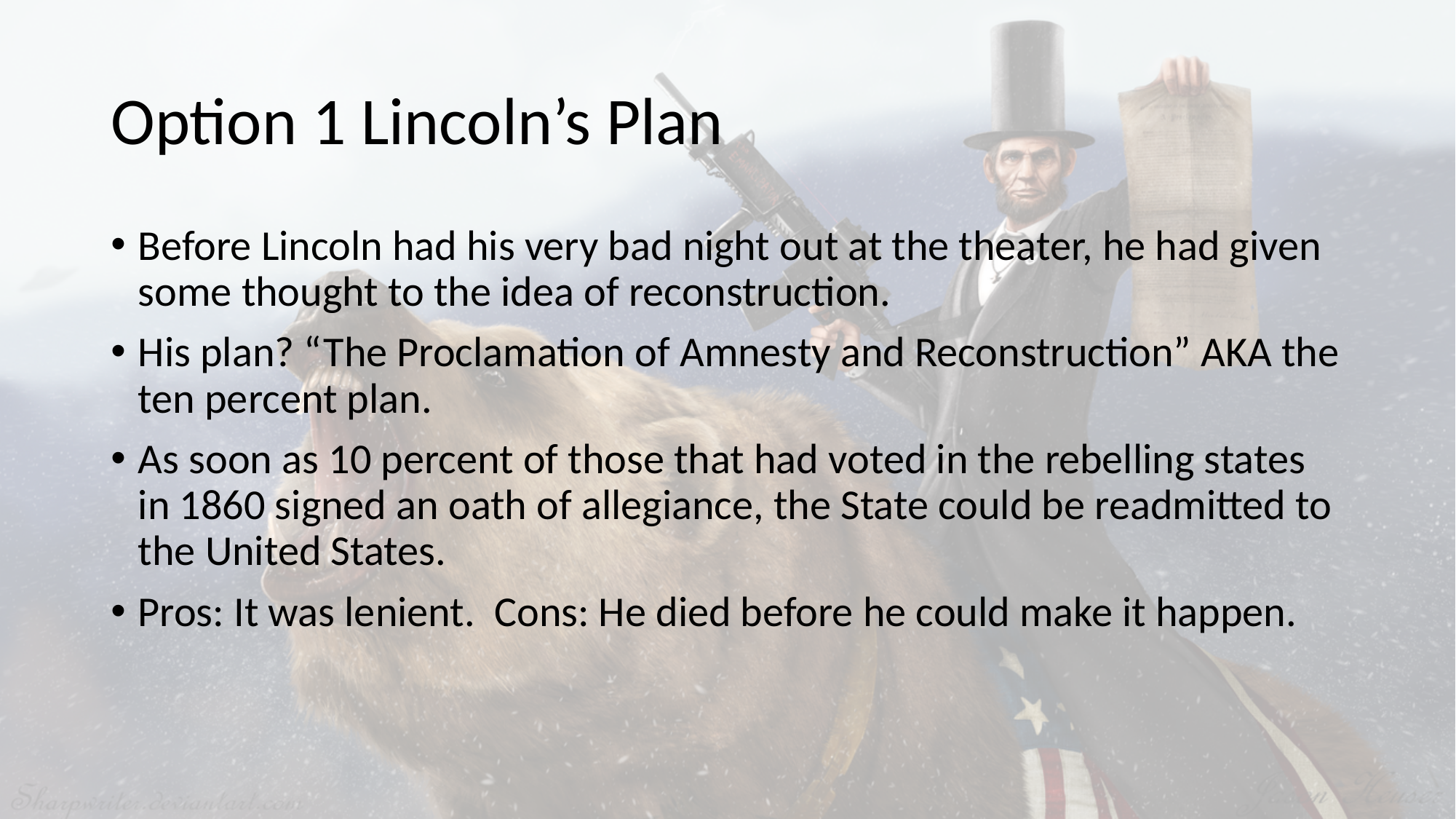

# Option 1 Lincoln’s Plan
Before Lincoln had his very bad night out at the theater, he had given some thought to the idea of reconstruction.
His plan? “The Proclamation of Amnesty and Reconstruction” AKA the ten percent plan.
As soon as 10 percent of those that had voted in the rebelling states in 1860 signed an oath of allegiance, the State could be readmitted to the United States.
Pros: It was lenient.  Cons: He died before he could make it happen.